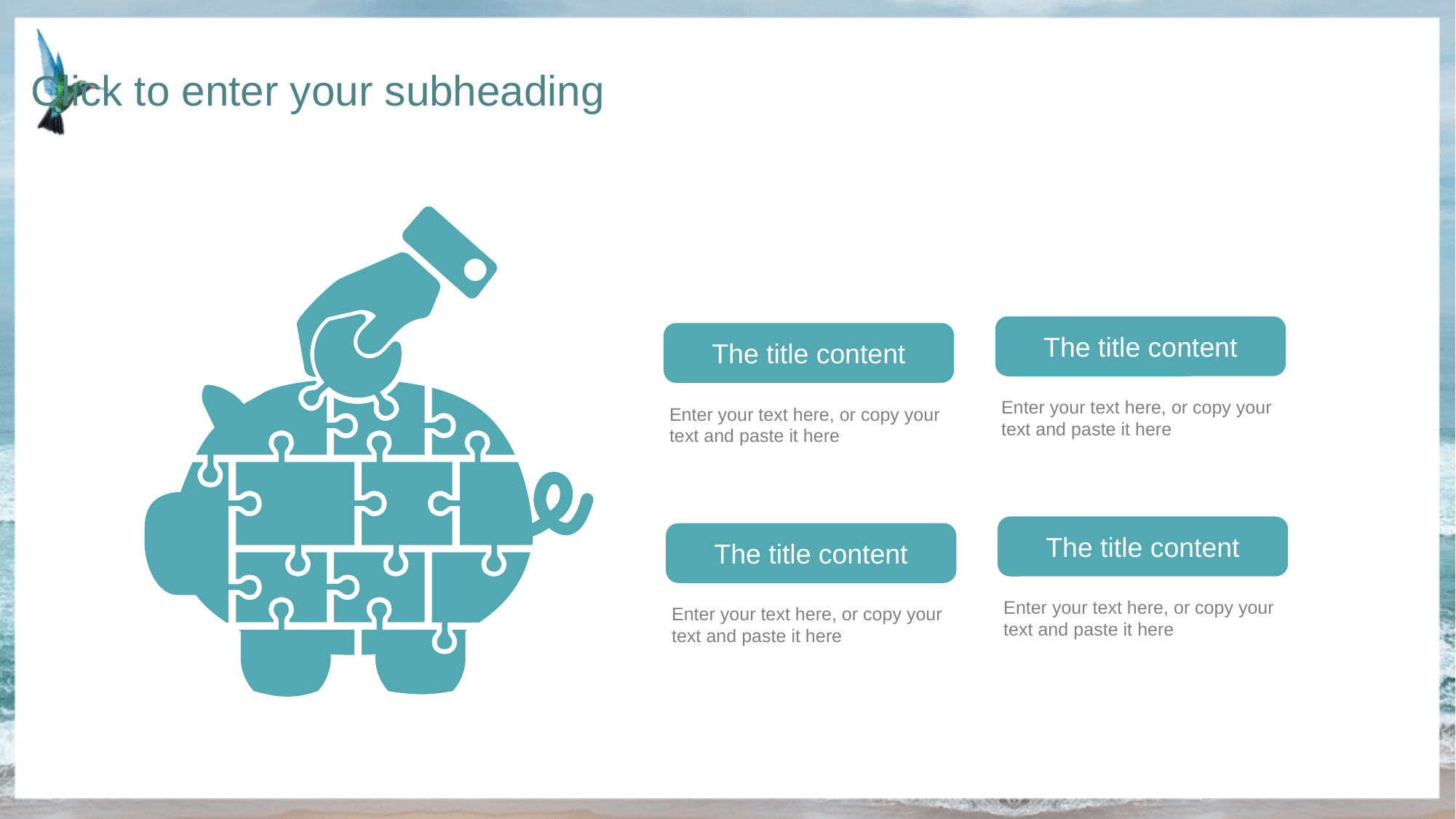

Click to enter your subheading

The title content
Enter your text here, or copy your text and paste it here
The title content
Enter your text here, or copy your text and paste it here
The title content
Enter your text here, or copy your text and paste it here
The title content
Enter your text here, or copy your text and paste it here